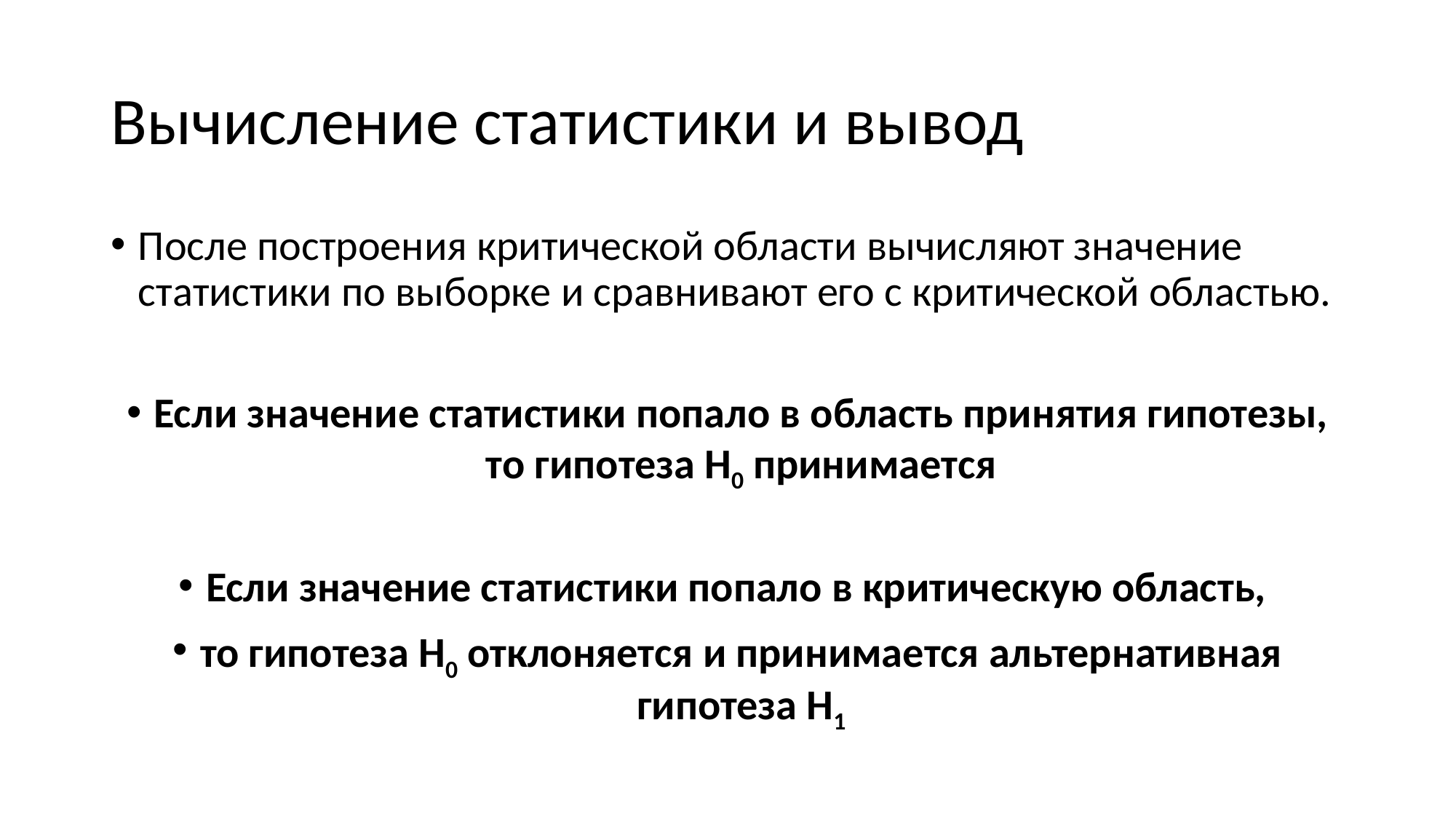

# Вычисление статистики и вывод
После построения критической области вычисляют значение статистики по выборке и сравнивают его с критической областью.

Если значение статистики попало в область принятия гипотезы, то гипотеза H0 принимается

Если значение статистики попало в критическую область,
то гипотеза H0 отклоняется и принимается альтернативная гипотеза H1